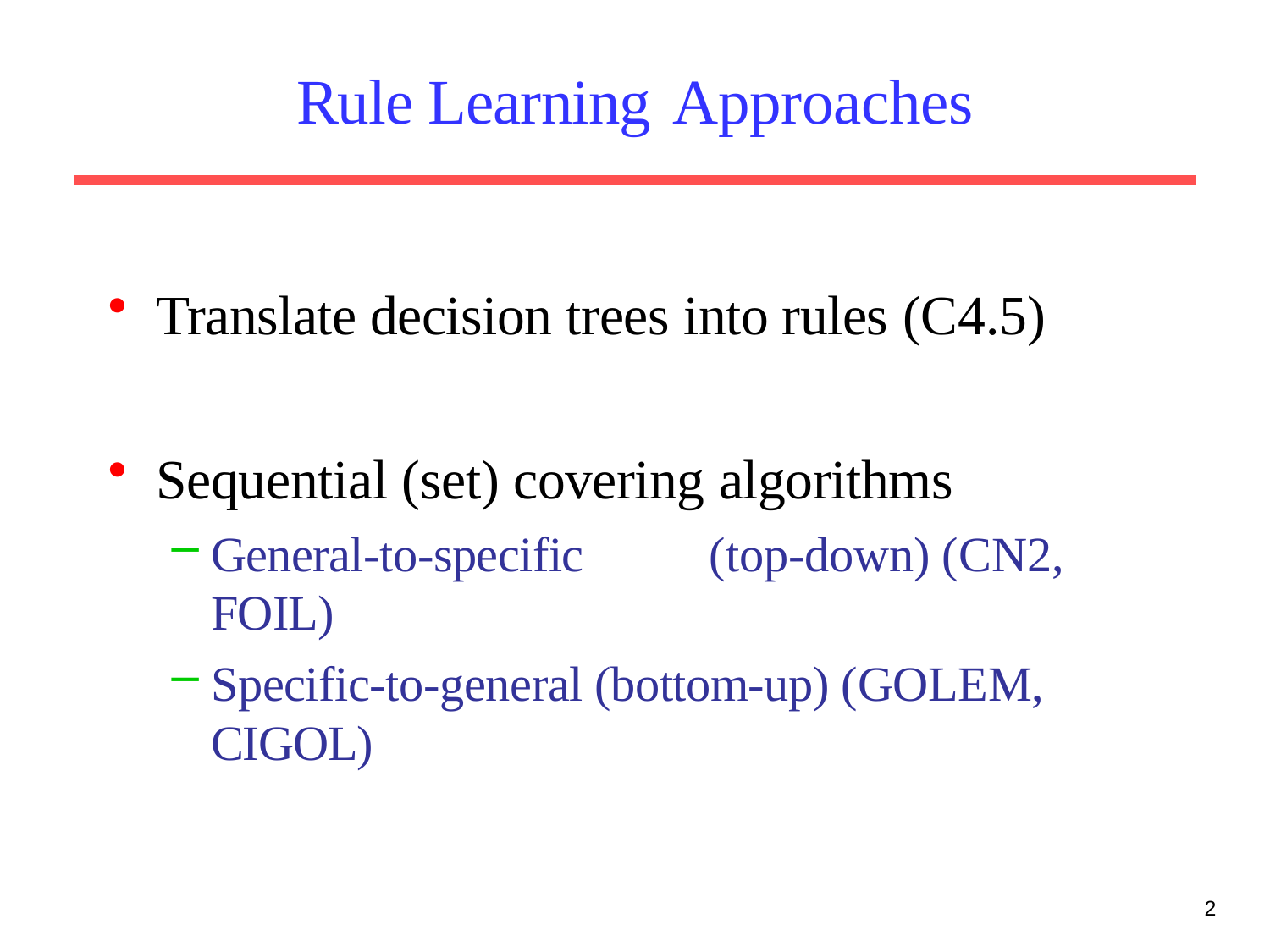

# Rule Learning Approaches

Translate decision trees into rules (C4.5)

Sequential (set) covering algorithms
General-to-specific	(top-down) (CN2, FOIL)
Specific-to-general (bottom-up) (GOLEM,  CIGOL)

2